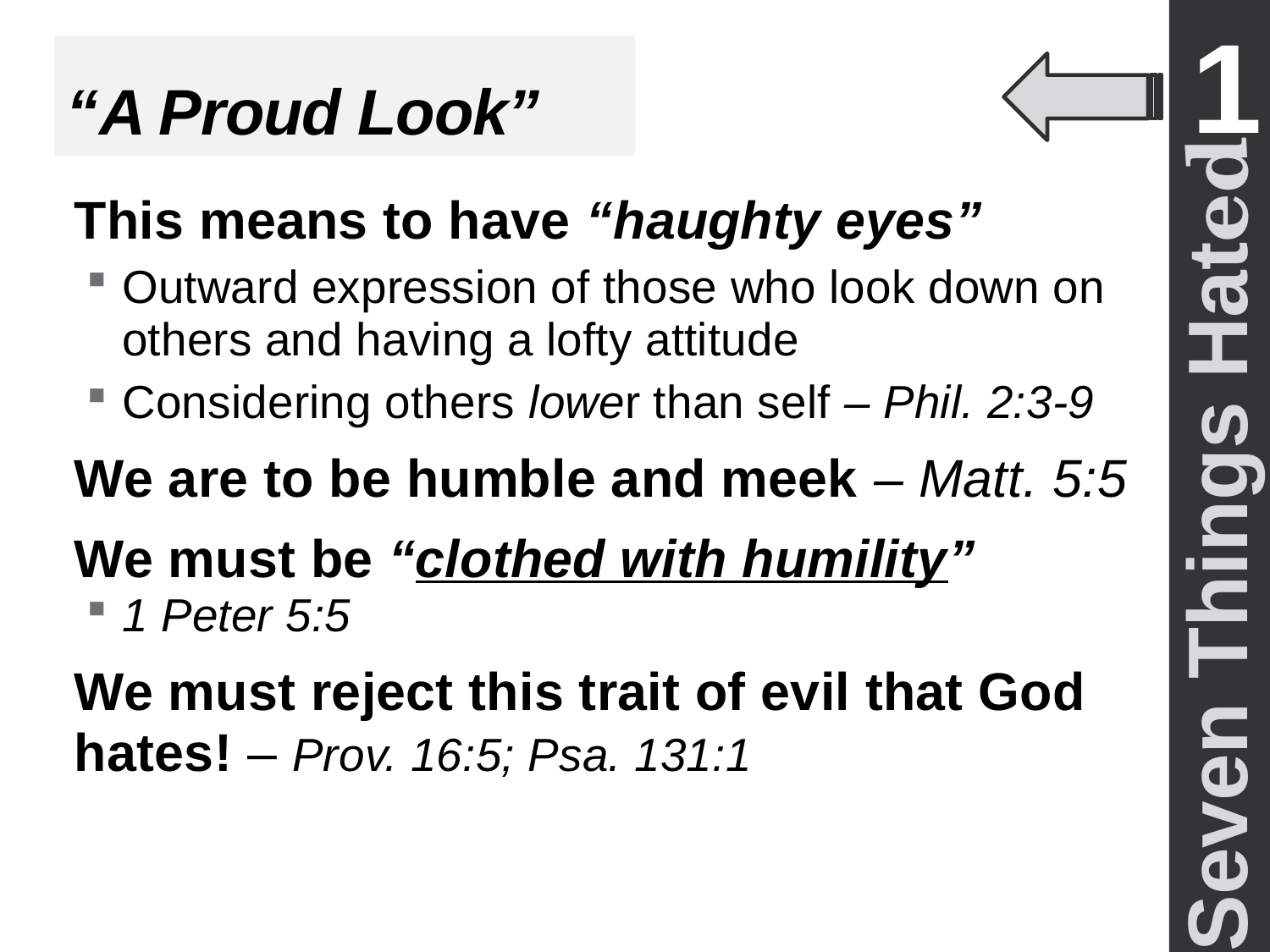

1
# “A Proud Look”

This means to have “haughty eyes”
Outward expression of those who look down on others and having a lofty attitude
Considering others lower than self – Phil. 2:3-9
We are to be humble and meek – Matt. 5:5
We must be “clothed with humility”
1 Peter 5:5
We must reject this trait of evil that God hates! – Prov. 16:5; Psa. 131:1

Seven Things Hated